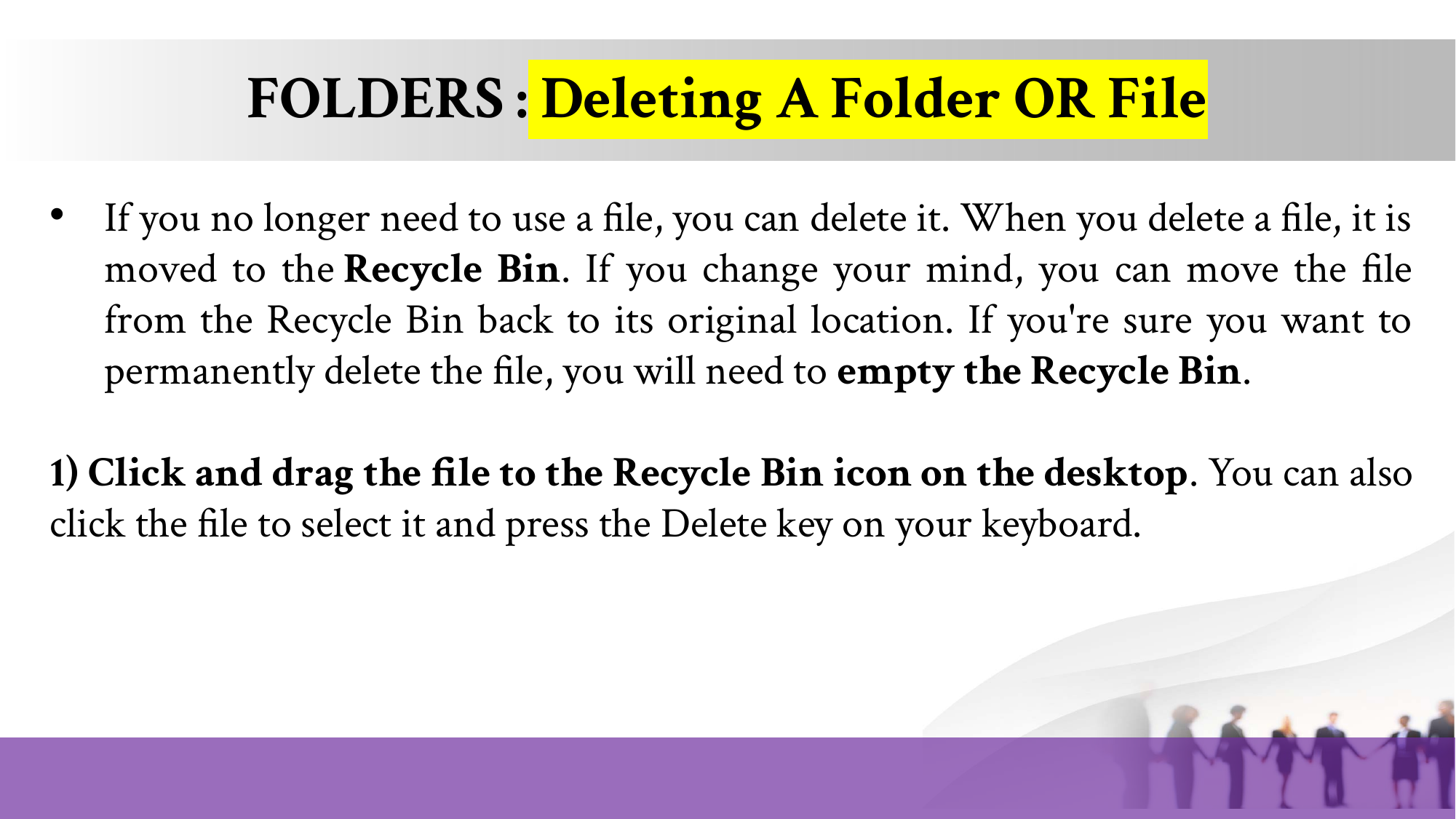

# FOLDERS : Deleting A Folder OR File

If you no longer need to use a file, you can delete it. When you delete a file, it is moved to the Recycle Bin. If you change your mind, you can move the file from the Recycle Bin back to its original location. If you're sure you want to permanently delete the file, you will need to empty the Recycle Bin.

1) Click and drag the file to the Recycle Bin icon on the desktop. You can also click the file to select it and press the Delete key on your keyboard.

66